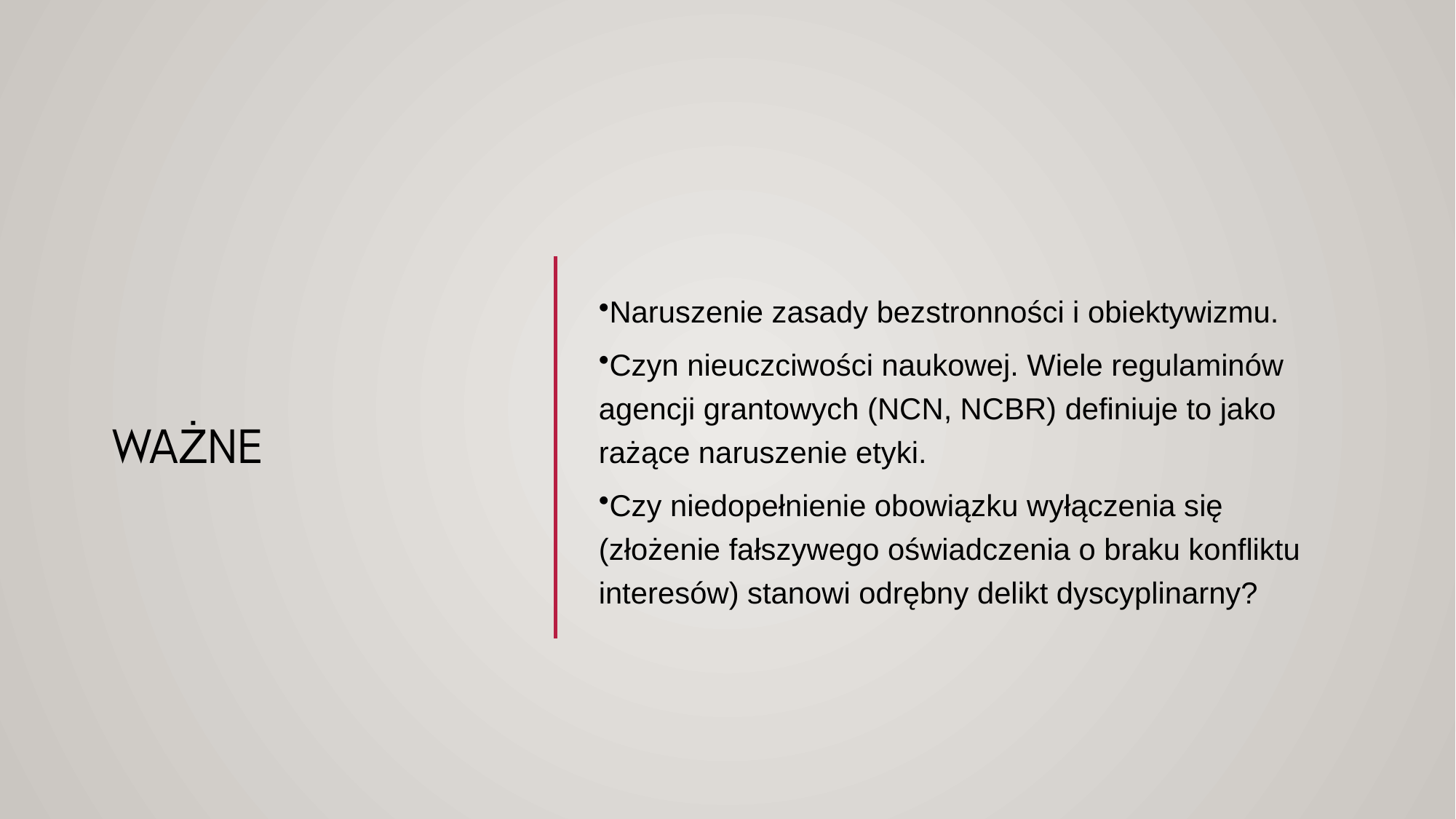

# ważne
Naruszenie zasady bezstronności i obiektywizmu.
Czyn nieuczciwości naukowej. Wiele regulaminów agencji grantowych (NCN, NCBR) definiuje to jako rażące naruszenie etyki.
Czy niedopełnienie obowiązku wyłączenia się (złożenie fałszywego oświadczenia o braku konfliktu interesów) stanowi odrębny delikt dyscyplinarny?